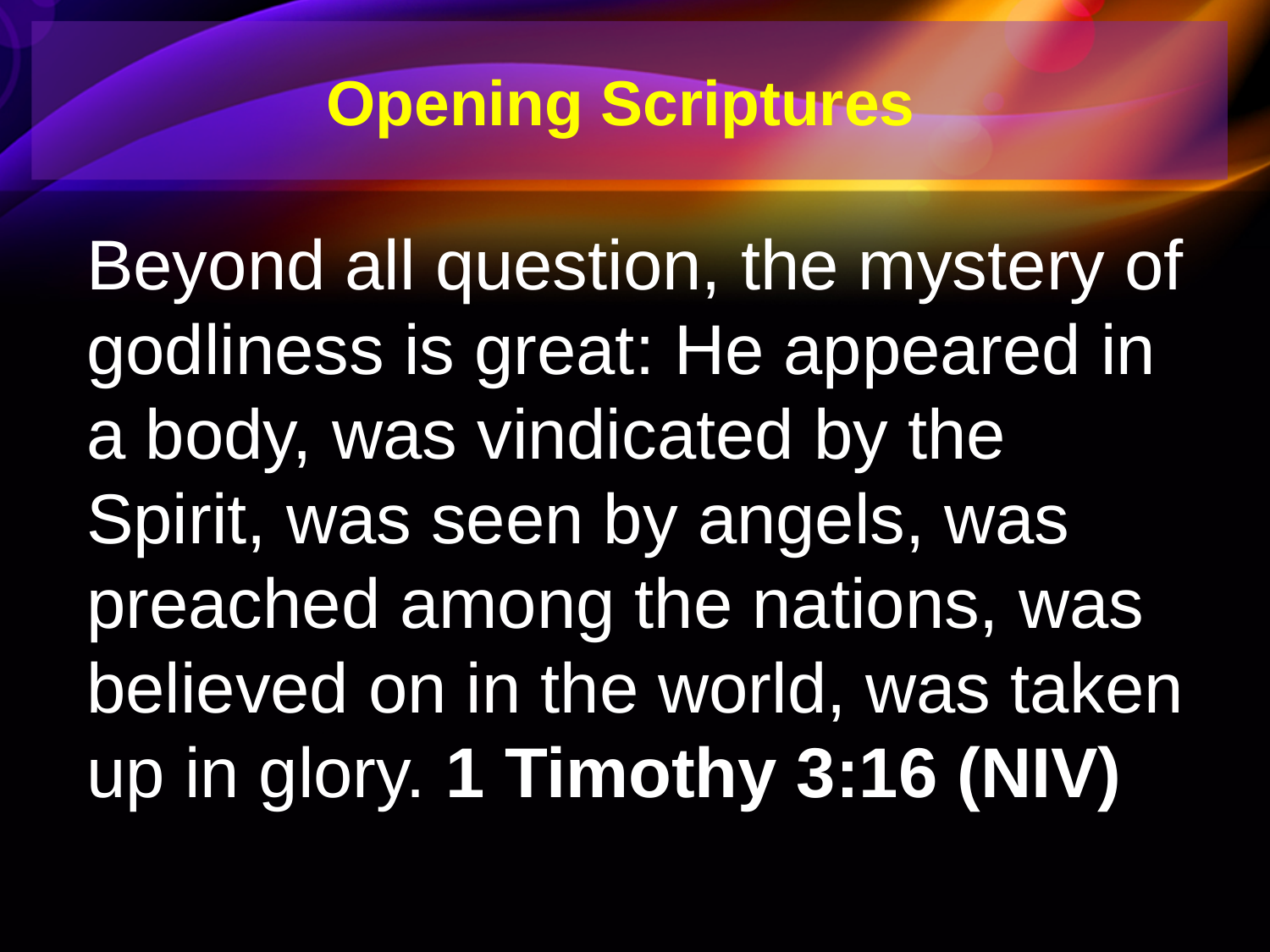

Opening Scriptures
Beyond all question, the mystery of godliness is great: He appeared in a body, was vindicated by the Spirit, was seen by angels, was preached among the nations, was believed on in the world, was taken up in glory. 1 Timothy 3:16 (NIV)